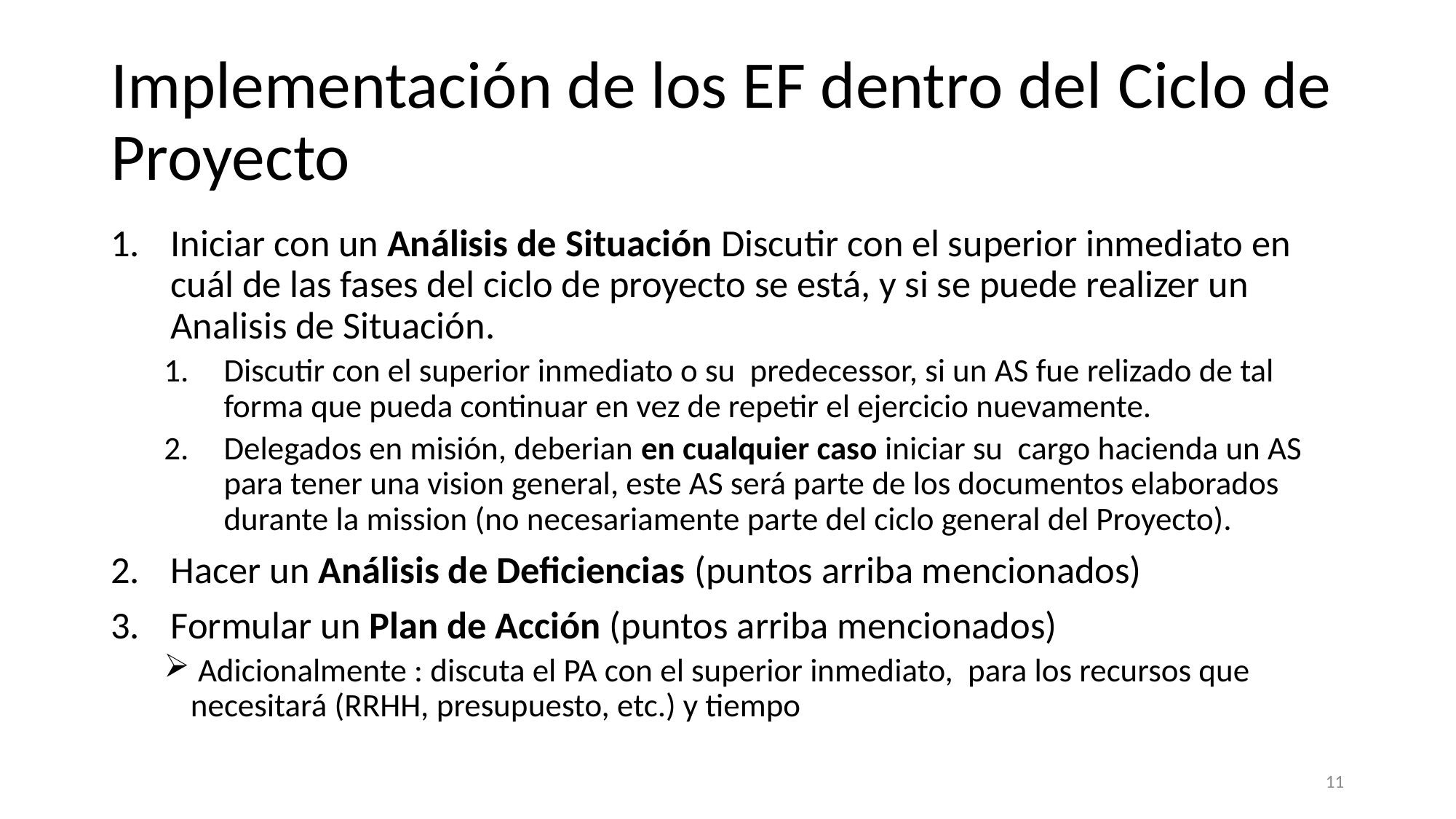

# Implementación de los EF dentro del Ciclo de Proyecto
Iniciar con un Análisis de Situación Discutir con el superior inmediato en cuál de las fases del ciclo de proyecto se está, y si se puede realizer un Analisis de Situación.
Discutir con el superior inmediato o su  predecessor, si un AS fue relizado de tal forma que pueda continuar en vez de repetir el ejercicio nuevamente.
Delegados en misión, deberian en cualquier caso iniciar su  cargo hacienda un AS para tener una vision general, este AS será parte de los documentos elaborados durante la mission (no necesariamente parte del ciclo general del Proyecto).
Hacer un Análisis de Deficiencias (puntos arriba mencionados)
Formular un Plan de Acción (puntos arriba mencionados)
 Adicionalmente : discuta el PA con el superior inmediato,  para los recursos que necesitará (RRHH, presupuesto, etc.) y tiempo
11